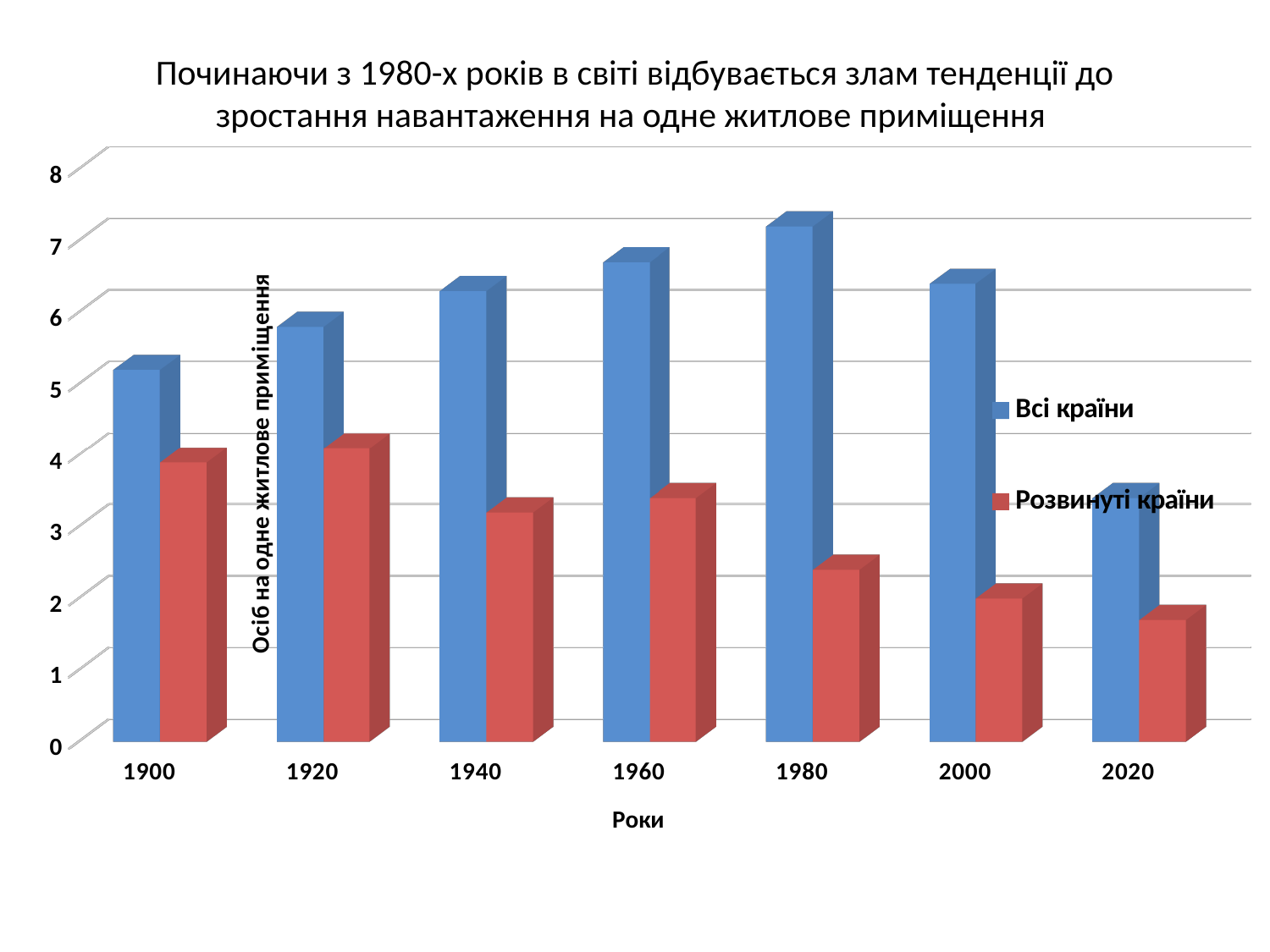

# Починаючи з 1980-х років в світі відбувається злам тенденції до зростання навантаження на одне житлове приміщення

[unsupported chart]